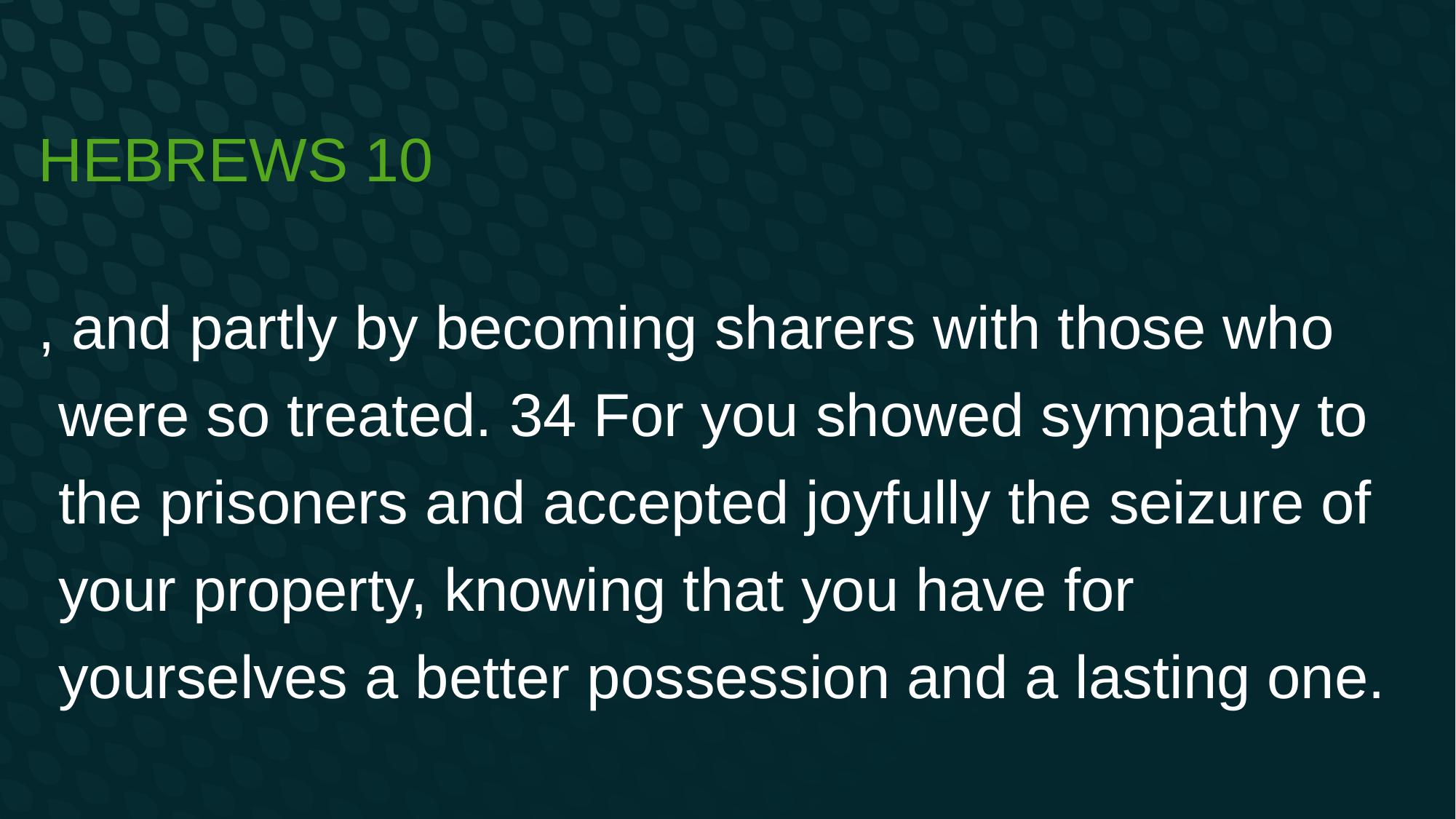

# Hebrews 10
, and partly by becoming sharers with those who were so treated. 34 For you showed sympathy to the prisoners and accepted joyfully the seizure of your property, knowing that you have for yourselves a better possession and a lasting one.